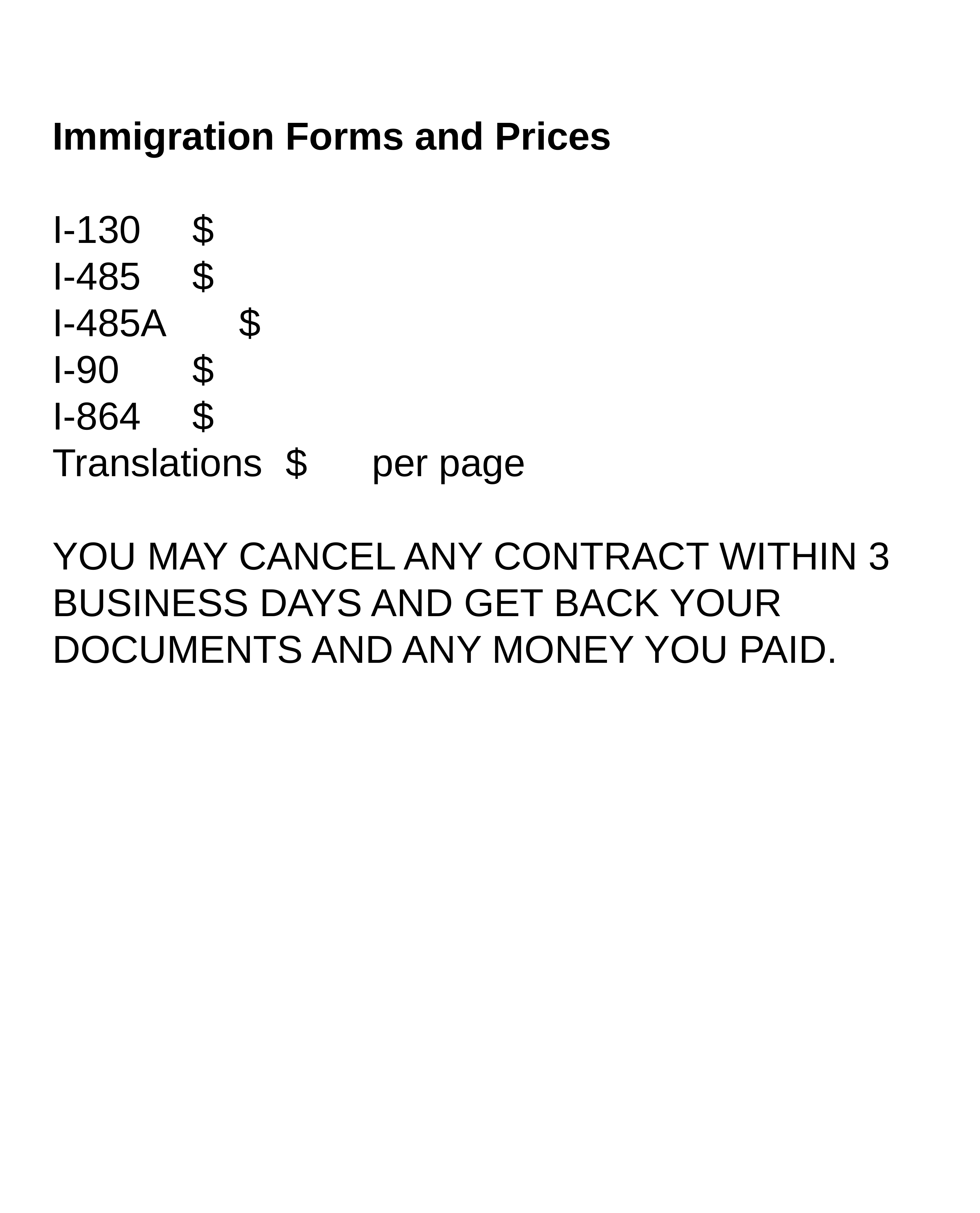

Immigration Forms and Prices

I-130		$
I-485		$
I-485A		$
I-90		$
I-864		$
Translations 	$      per page

YOU MAY CANCEL ANY CONTRACT WITHIN 3 BUSINESS DAYS AND GET BACK YOUR DOCUMENTS AND ANY MONEY YOU PAID.